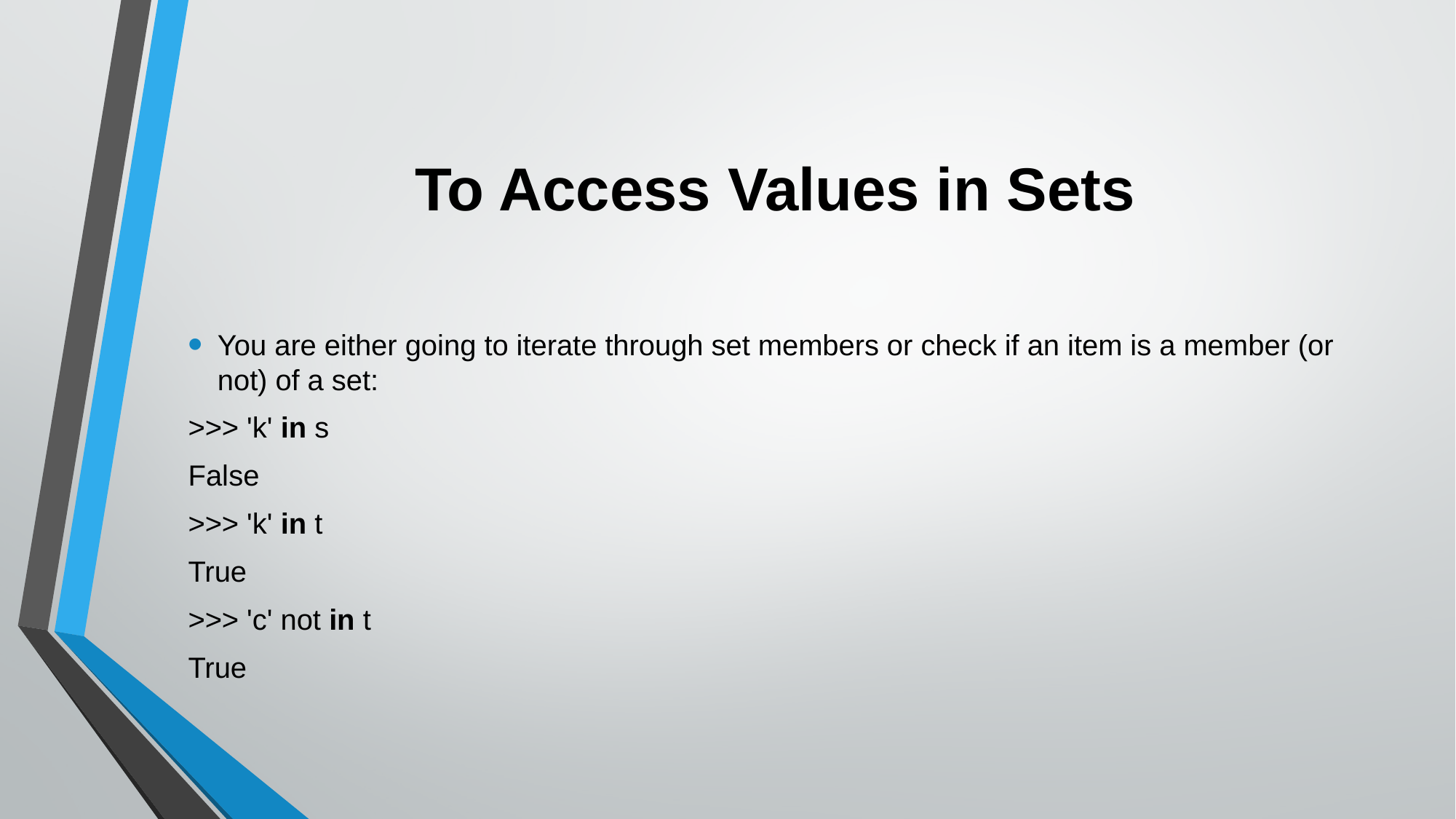

# To Access Values in Sets
You are either going to iterate through set members or check if an item is a member (or not) of a set:
>>> 'k' in s
False
>>> 'k' in t
True
>>> 'c' not in t
True